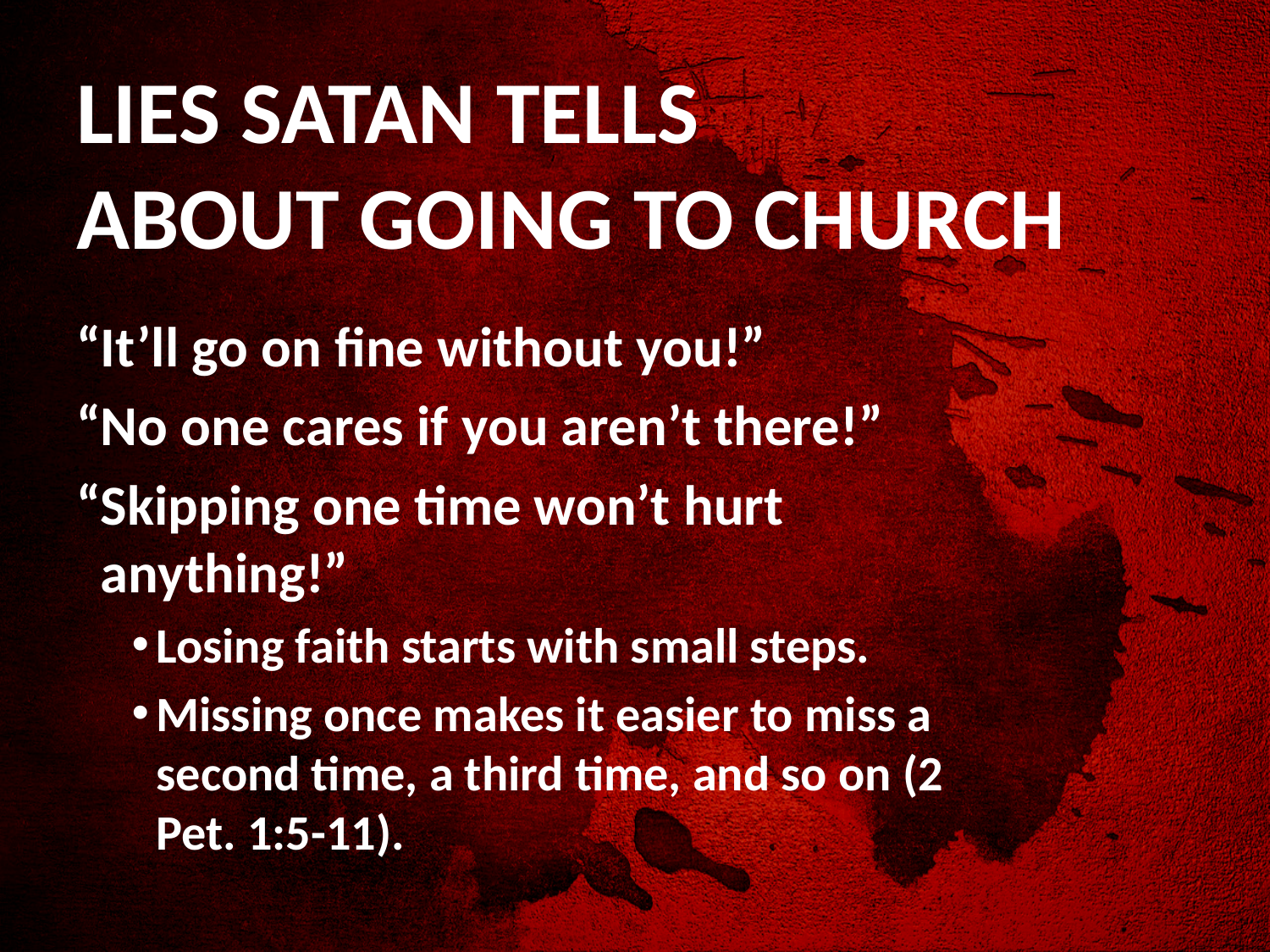

# LIES SATAN TELLS        ABOUT GOING TO CHURCH
“It’ll go on fine without you!”
“No one cares if you aren’t there!”
“Skipping one time won’t hurt anything!”
Losing faith starts with small steps.
Missing once makes it easier to miss a second time, a third time, and so on (2 Pet. 1:5-11).